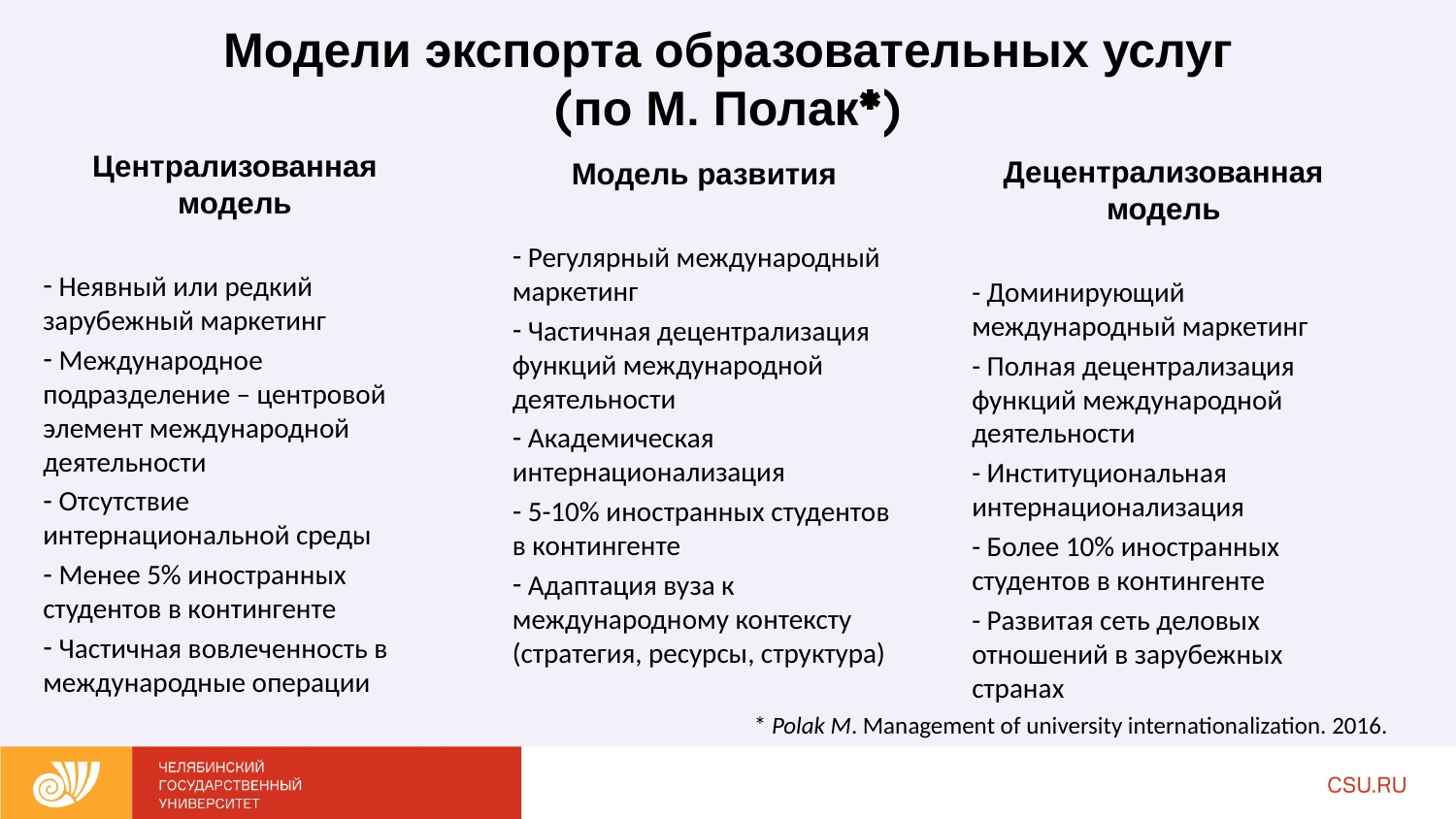

# Модели экспорта образовательных услуг (по М. Полак*)
Централизованная модель

 Неявный или редкий зарубежный маркетинг
 Международное подразделение – центровой элемент международной деятельности
 Отсутствие интернациональной среды
 Менее 5% иностранных студентов в контингенте
 Частичная вовлеченность в международные операции
Децентрализованная модель

- Доминирующий международный маркетинг
- Полная децентрализация функций международной деятельности
- Институциональная интернационализация
- Более 10% иностранных студентов в контингенте
- Развитая сеть деловых отношений в зарубежных странах
Модель развития

 Регулярный международный маркетинг
 Частичная децентрализация функций международной деятельности
 Академическая интернационализация
 5-10% иностранных студентов в контингенте
 Адаптация вуза к международному контексту (стратегия, ресурсы, структура)
* Polak M. Management of university internationalization. 2016.